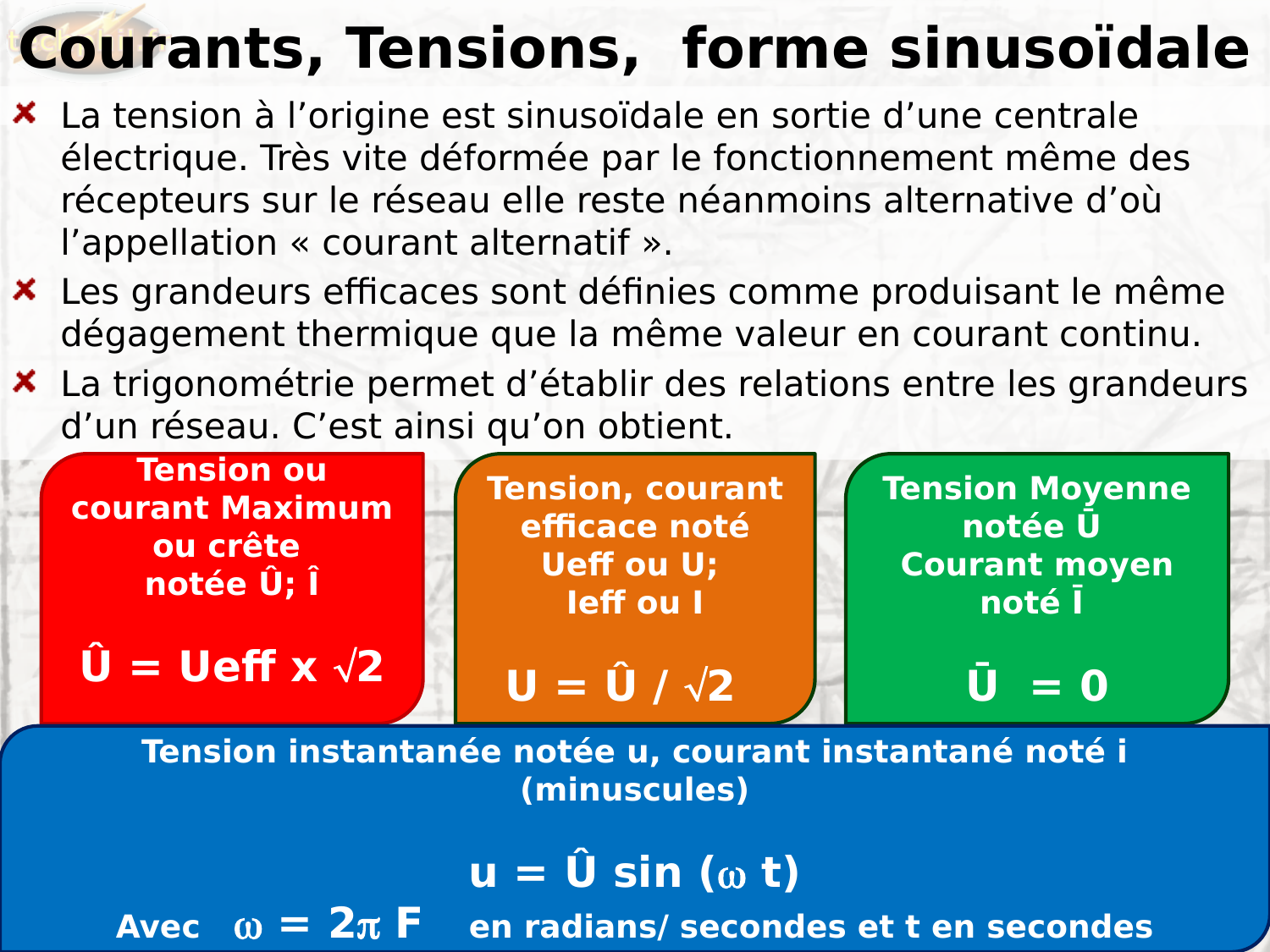

# Courants, Tensions,  forme sinusoïdale
La tension à l’origine est sinusoïdale en sortie d’une centrale électrique. Très vite déformée par le fonctionnement même des récepteurs sur le réseau elle reste néanmoins alternative d’où l’appellation « courant alternatif ».
Les grandeurs efficaces sont définies comme produisant le même dégagement thermique que la même valeur en courant continu.
La trigonométrie permet d’établir des relations entre les grandeurs d’un réseau. C’est ainsi qu’on obtient.

Tension ou courant Maximum ou crête
notée Û; Î

Û = Ueff x √2

Tension, courant efficace noté Ueff ou U;
Ieff ou I

U = Û / √2
Tension Moyenne notée Ū
Courant moyen noté Ī

Ū  = 0
Tension instantanée notée u, courant instantané noté i (minuscules)

u = Û sin (ω t)
Avec   ω = 2π F   en radians/ secondes et t en secondes